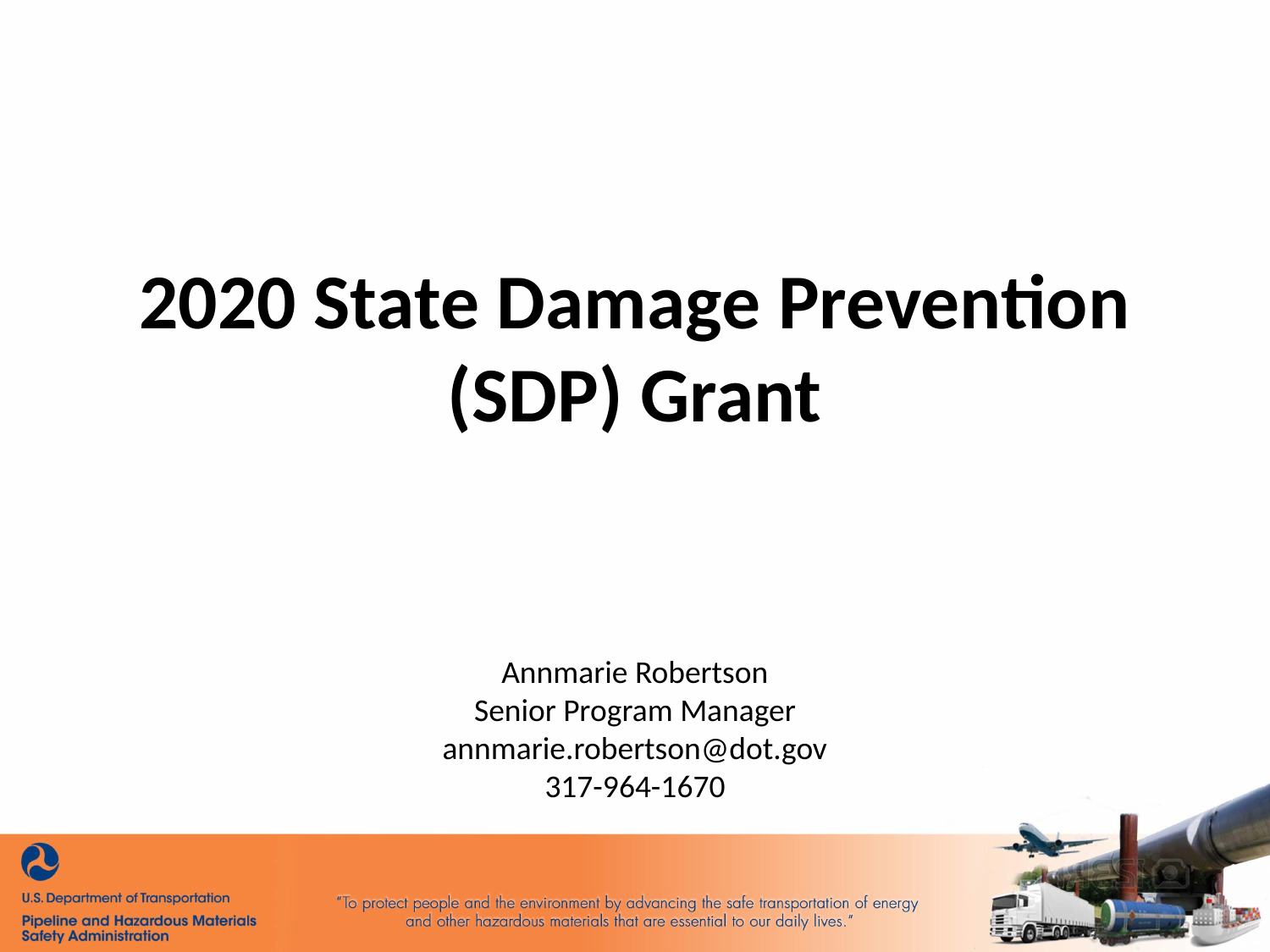

# 2020 State Damage Prevention (SDP) Grant
Annmarie Robertson
Senior Program Manager
annmarie.robertson@dot.gov
317-964-1670